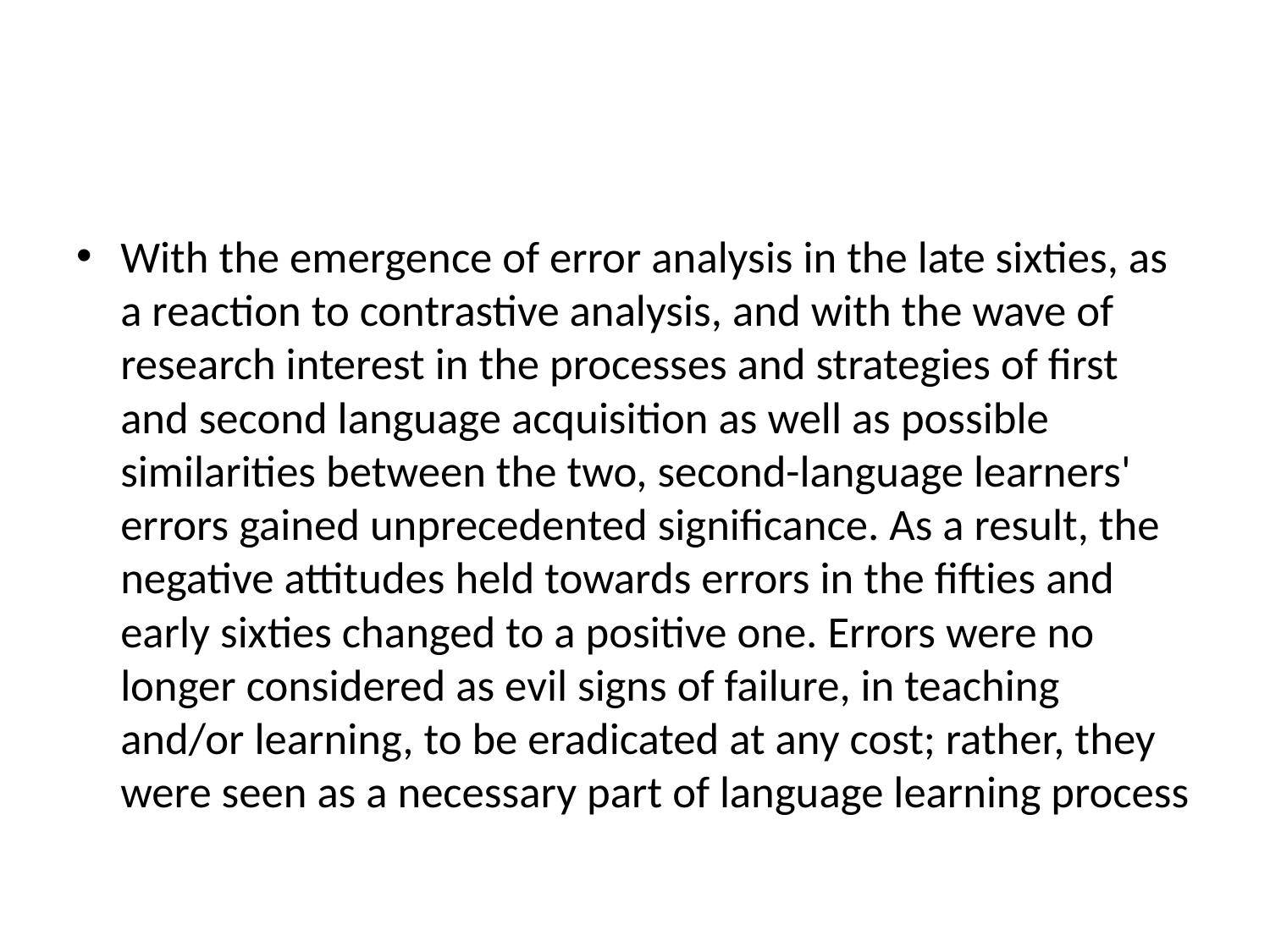

#
With the emergence of error analysis in the late sixties, as a reaction to contrastive analysis, and with the wave of research interest in the processes and strategies of first and second language acquisition as well as possible similarities between the two, second-language learners' errors gained unprecedented significance. As a result, the negative attitudes held towards errors in the fifties and early sixties changed to a positive one. Errors were no longer considered as evil signs of failure, in teaching and/or learning, to be eradicated at any cost; rather, they were seen as a necessary part of language learning process